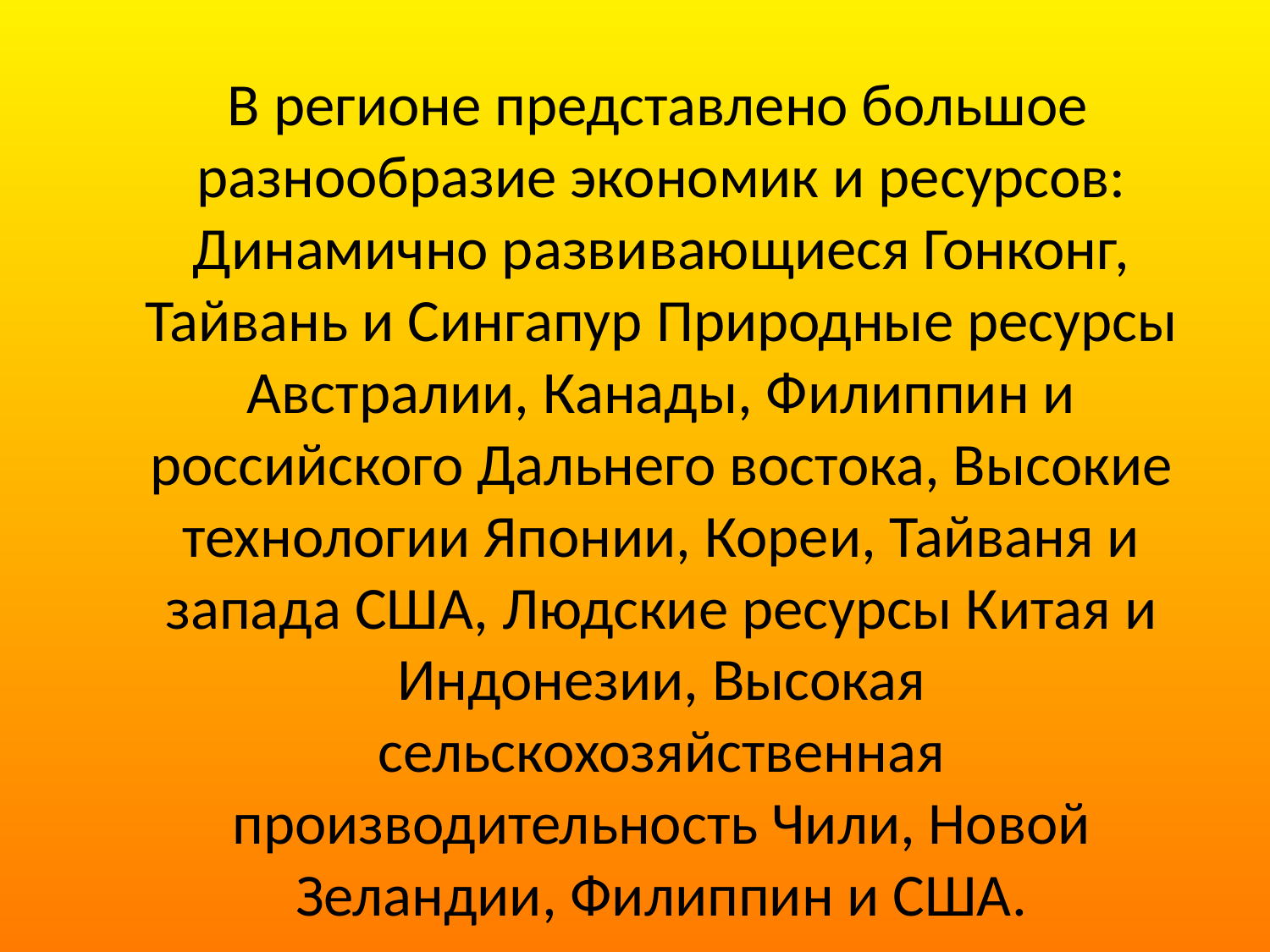

В регионе представлено большое разнообразие экономик и ресурсов: Динамично развивающиеся Гонконг, Тайвань и Сингапур Природные ресурсы Австралии, Канады, Филиппин и российского Дальнего востока, Высокие технологии Японии, Кореи, Тайваня и запада США, Людские ресурсы Китая и Индонезии, Высокая сельскохозяйственная производительность Чили, Новой Зеландии, Филиппин и США.